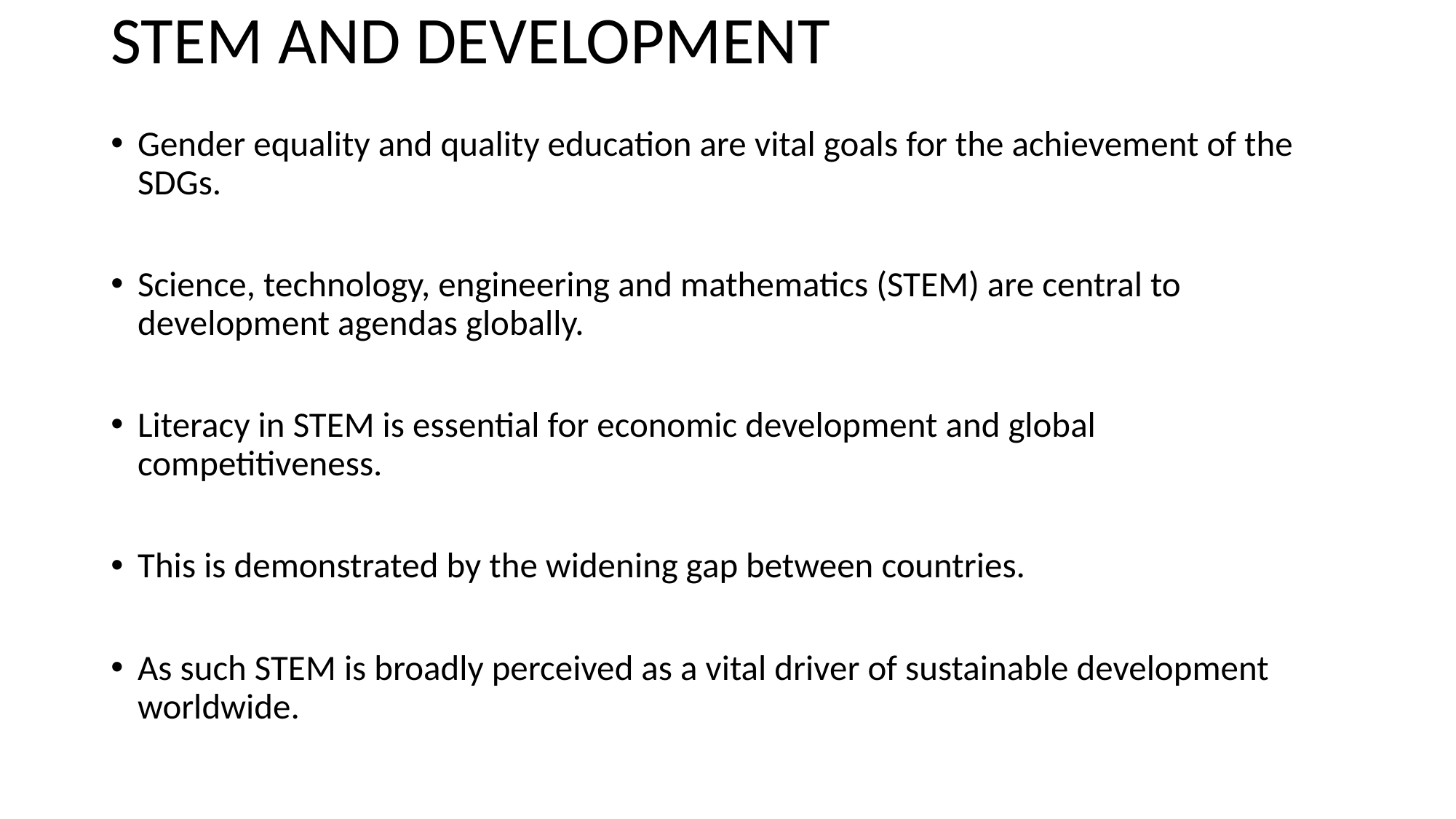

# STEM AND DEVELOPMENT
Gender equality and quality education are vital goals for the achievement of the SDGs.

Science, technology, engineering and mathematics (STEM) are central to development agendas globally.

Literacy in STEM is essential for economic development and global competitiveness.

This is demonstrated by the widening gap between countries.

As such STEM is broadly perceived as a vital driver of sustainable development worldwide.